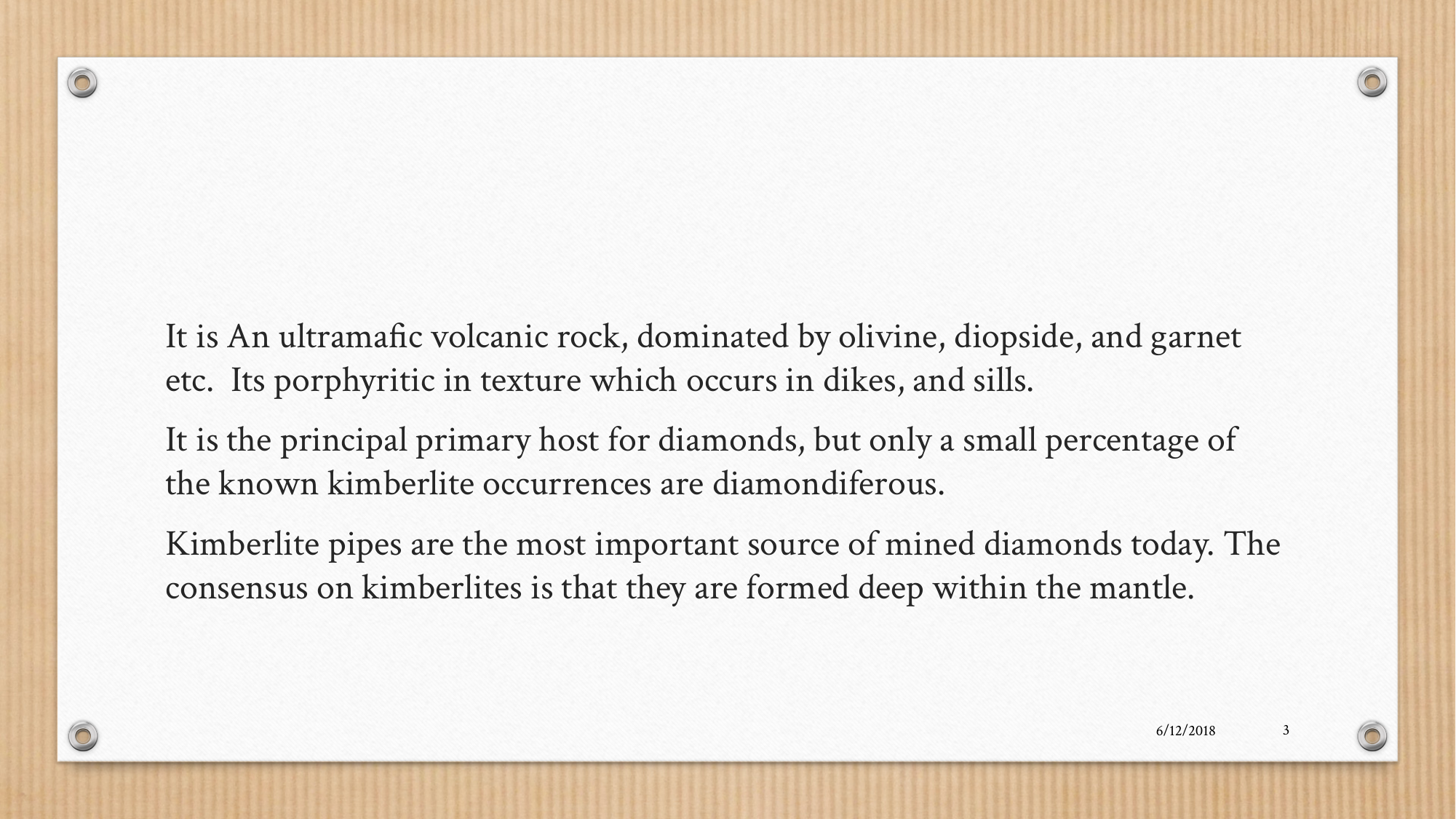

#
It is An ultramafic volcanic rock, dominated by olivine, diopside, and garnet etc.  Its porphyritic in texture which occurs in dikes, and sills.
It is the principal primary host for diamonds, but only a small percentage of the known kimberlite occurrences are diamondiferous.
Kimberlite pipes are the most important source of mined diamonds today. The consensus on kimberlites is that they are formed deep within the mantle.
6/12/2018
3